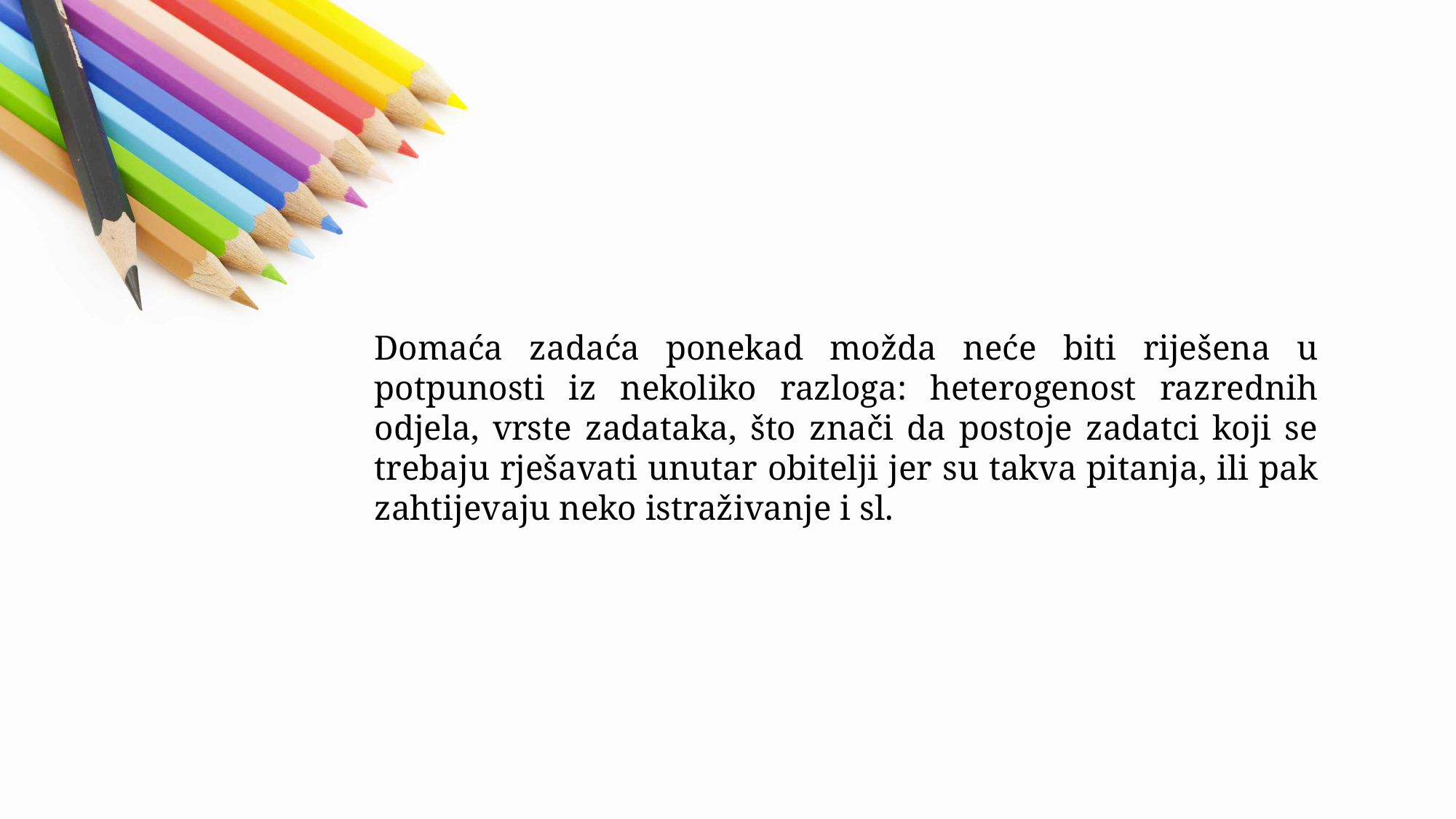

Domaća zadaća ponekad možda neće biti riješena u potpunosti iz nekoliko razloga: heterogenost razrednih odjela, vrste zadataka, što znači da postoje zadatci koji se trebaju rješavati unutar obitelji jer su takva pitanja, ili pak zahtijevaju neko istraživanje i sl.